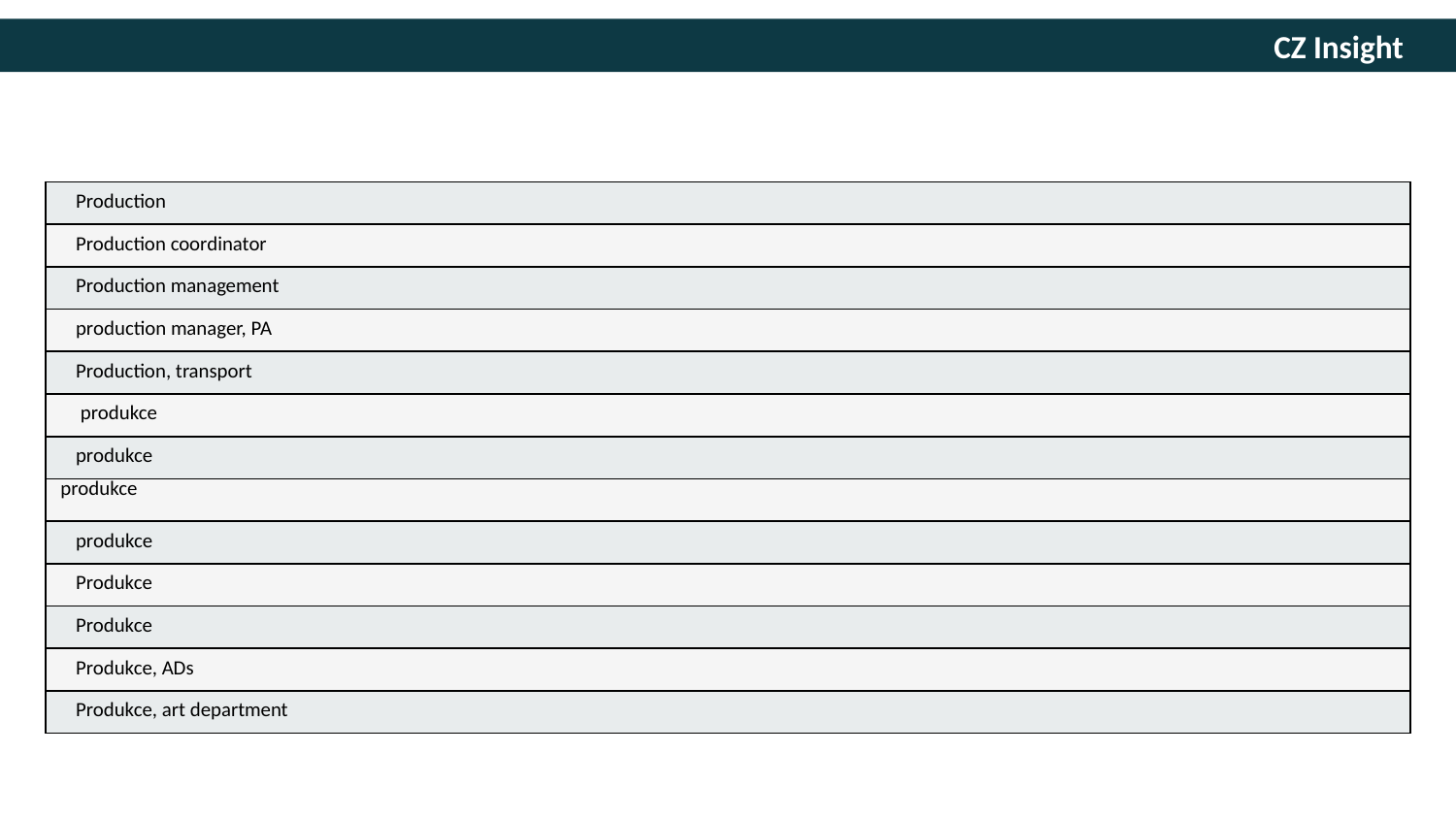

| Production |
| --- |
| Production coordinator |
| Production management |
| production manager, PA |
| Production, transport |
| produkce |
| produkce |
| produkce |
| produkce |
| Produkce |
| Produkce |
| Produkce, ADs |
| Produkce, art department |